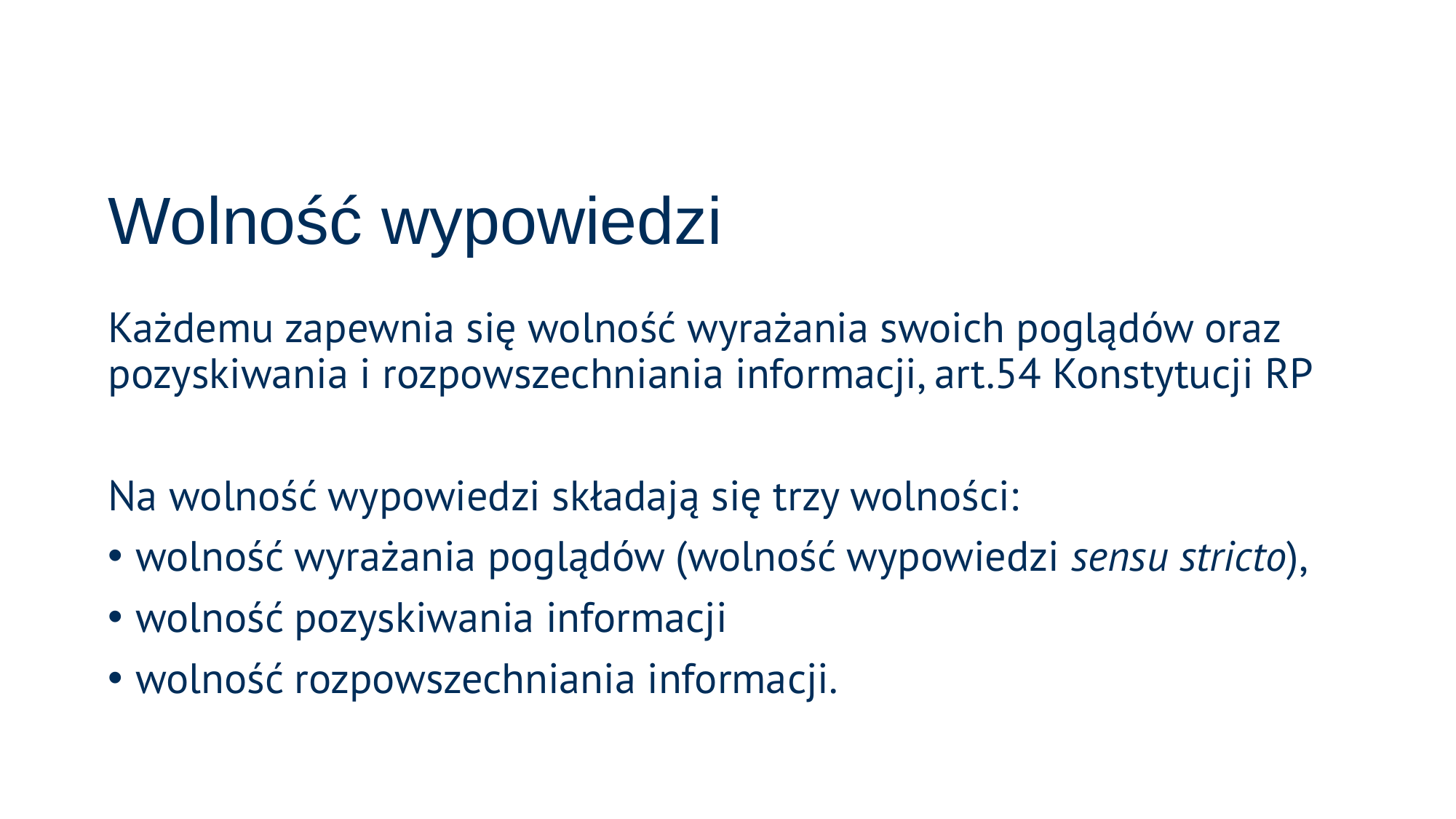

# Wolność wypowiedzi
Każdemu zapewnia się wolność wyrażania swoich poglądów oraz pozyskiwania i rozpowszechniania informacji, art.54 Konstytucji RP

Na wolność wypowiedzi składają się trzy wolności:
wolność wyrażania poglądów (wolność wypowiedzi sensu stricto),
wolność pozyskiwania informacji
wolność rozpowszechniania informacji.